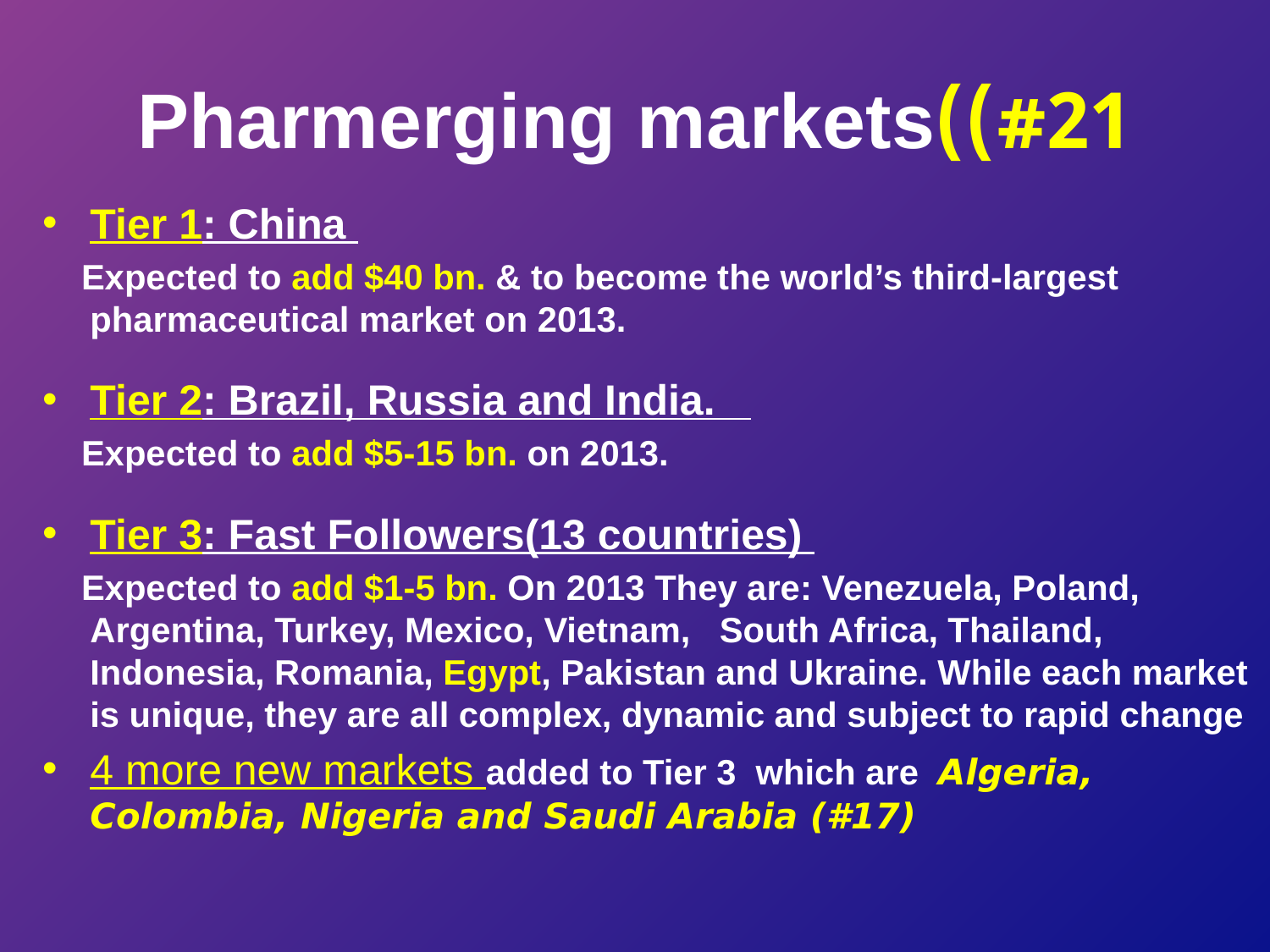

# #21))Pharmerging markets
Tier 1: China
    Expected to add $40 bn. & to become the world’s third-largest pharmaceutical market on 2013.
Tier 2: Brazil, Russia and India.
    Expected to add $5-15 bn. on 2013.
Tier 3: Fast Followers(13 countries)
    Expected to add $1-5 bn. On 2013 They are: Venezuela, Poland, Argentina, Turkey, Mexico, Vietnam,   South Africa, Thailand, Indonesia, Romania, Egypt, Pakistan and Ukraine. While each market is unique, they are all complex, dynamic and subject to rapid change
4 more new markets added to Tier 3  which are  Algeria, Colombia, Nigeria and Saudi Arabia (#17)